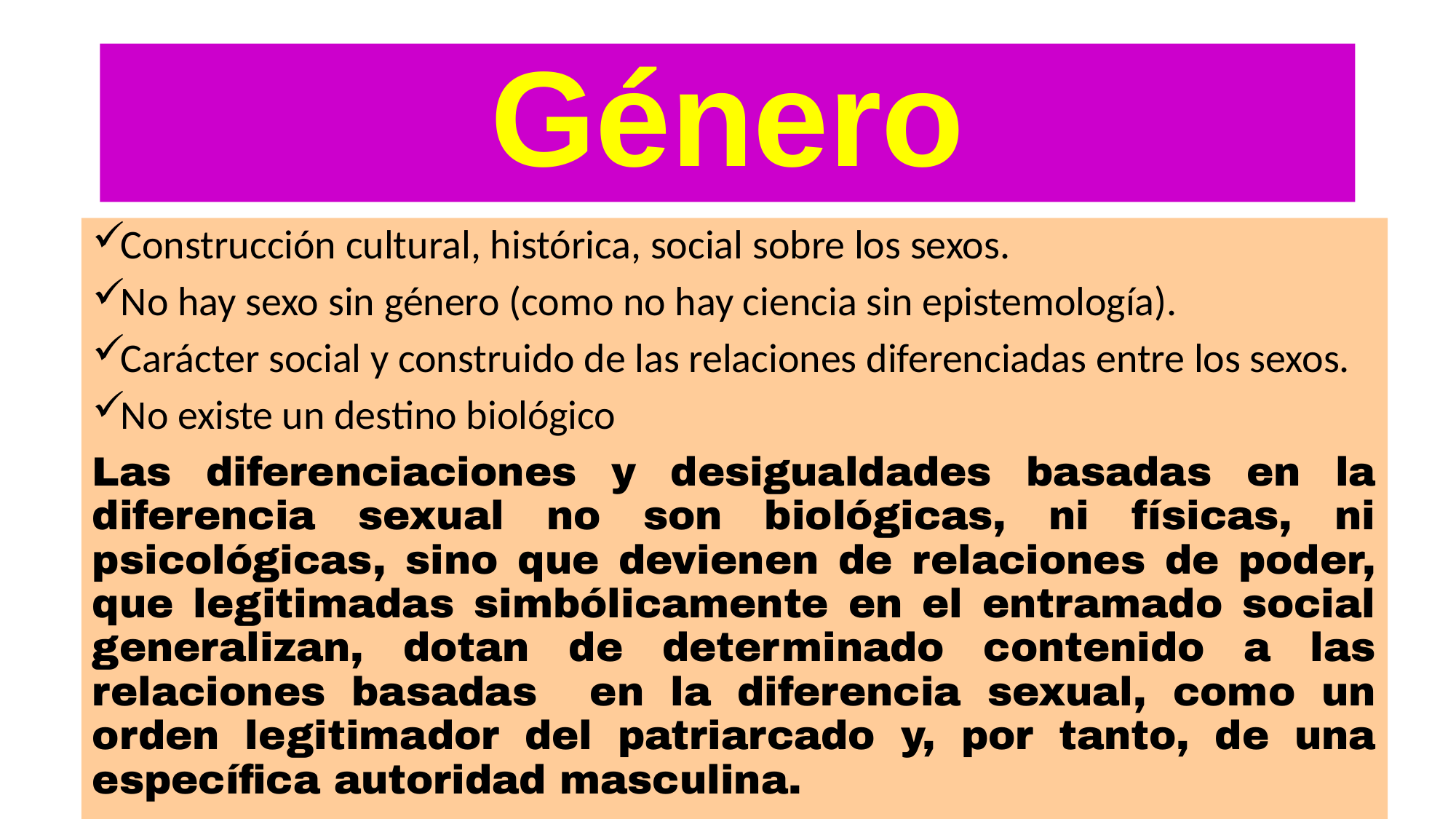

# Género
Construcción cultural, histórica, social sobre los sexos.
No hay sexo sin género (como no hay ciencia sin epistemología).
Carácter social y construido de las relaciones diferenciadas entre los sexos.
No existe un destino biológico
Las diferenciaciones y desigualdades basadas en la diferencia sexual no son biológicas, ni físicas, ni psicológicas, sino que devienen de relaciones de poder, que legitimadas simbólicamente en el entramado social generalizan, dotan de determinado contenido a las relaciones basadas  en la diferencia sexual, como un orden legitimador del patriarcado y, por tanto, de una específica autoridad masculina.